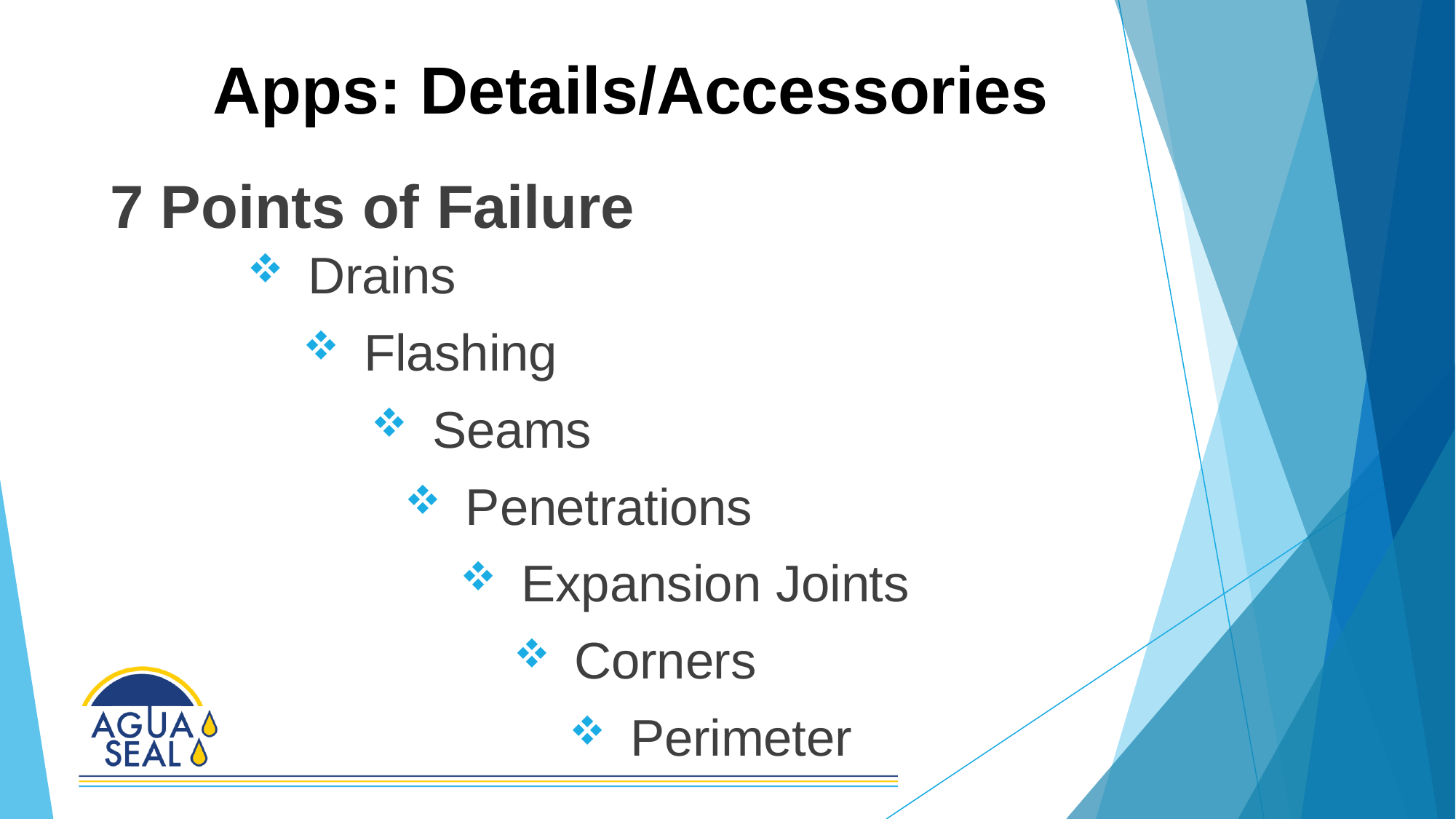

# Apps: Details/Accessories
7 Points of Failure
Drains
Flashing
Seams
Penetrations
Expansion Joints
Corners
Perimeter